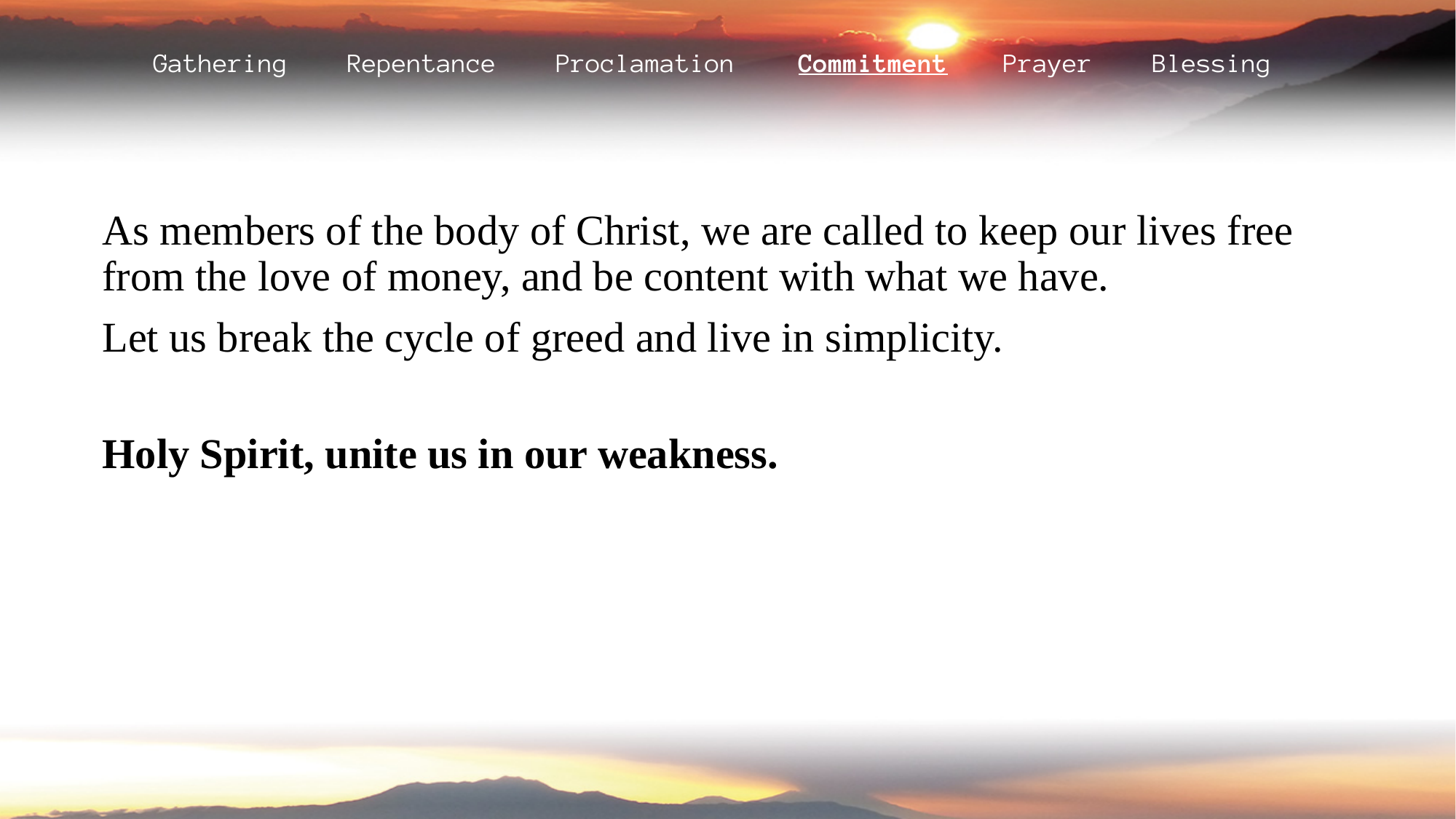

Commitment
As members of the body of Christ, we are called to keep our lives free from the love of money, and be content with what we have.
Let us break the cycle of greed and live in simplicity.

Holy Spirit, unite us in our weakness.